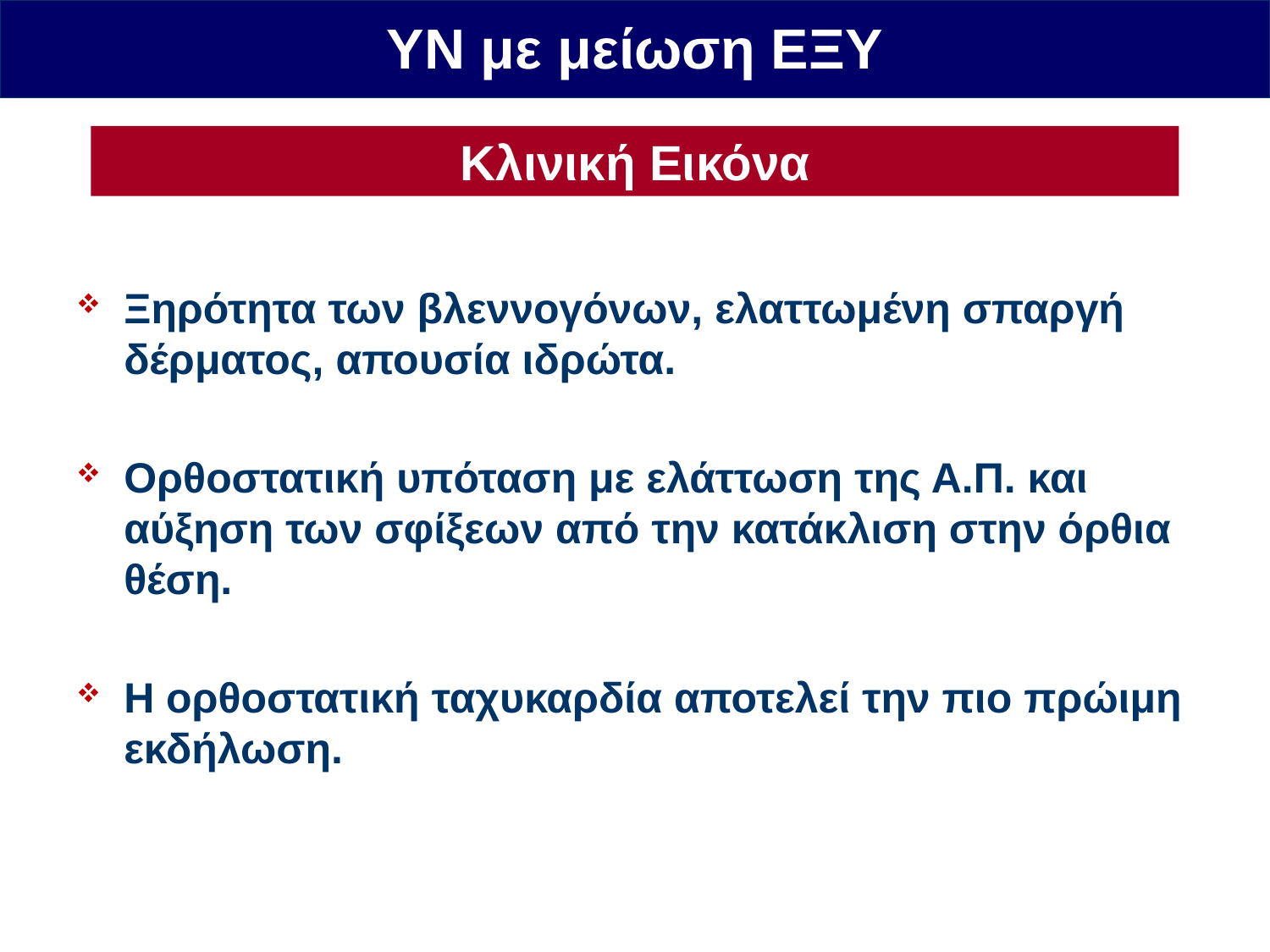

ΥΝ με μείωση ΕΞΥ
Κλινική Εικόνα
Ξηρότητα των βλεννογόνων, ελαττωμένη σπαργή δέρματος, απουσία ιδρώτα.

Ορθοστατική υπόταση με ελάττωση της Α.Π. και αύξηση των σφίξεων από την κατάκλιση στην όρθια θέση.

Η ορθοστατική ταχυκαρδία αποτελεί την πιο πρώιμη εκδήλωση.